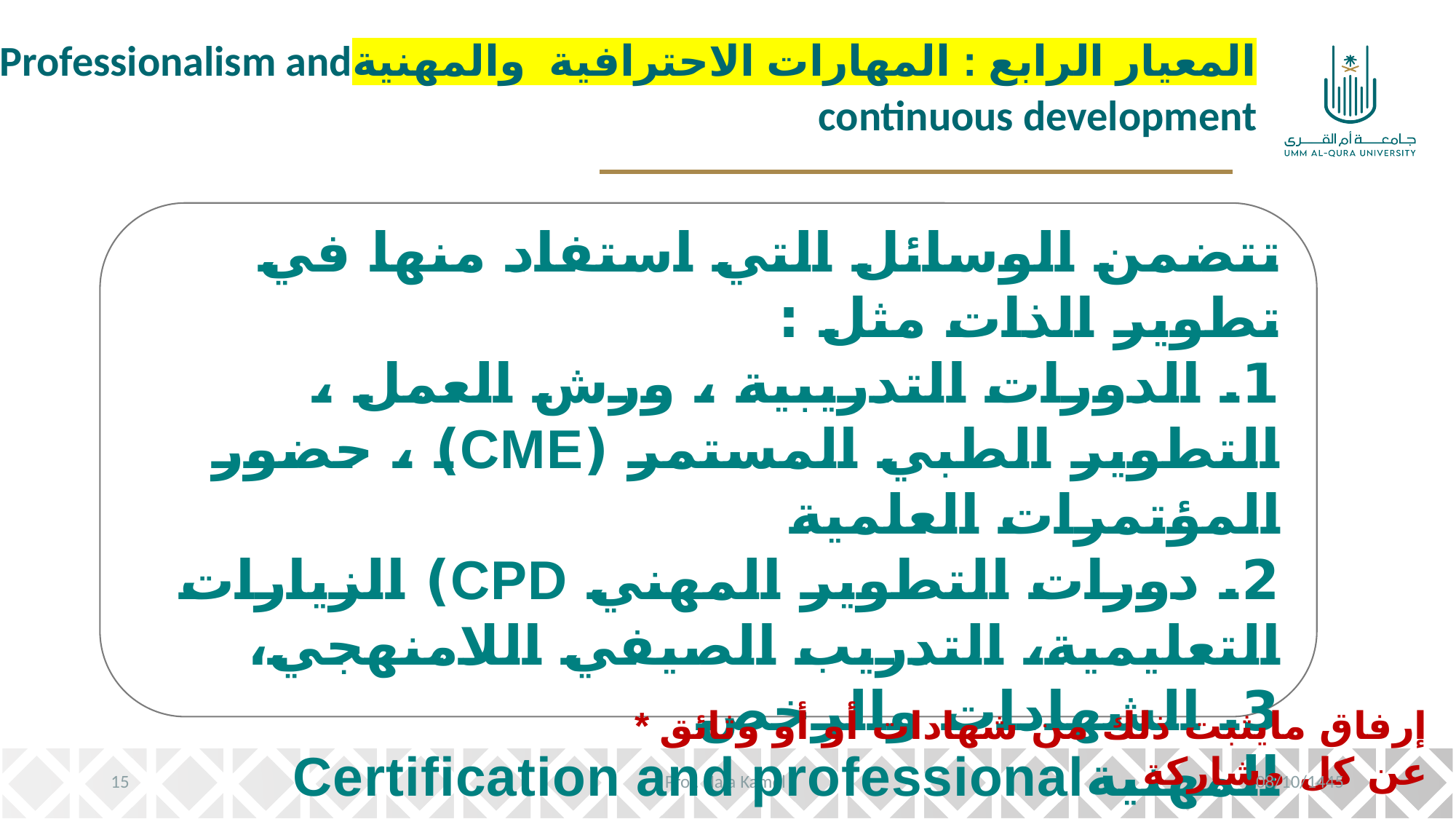

المعيار الرابع : المهارات الاحترافية  والمهنيةProfessionalism and continuous development

تتضمن الوسائل التي استفاد منها في تطوير الذات مثل :
1. الدورات التدريبية ، ورش العمل ، التطوير الطبي المستمر (CME) ، حضور المؤتمرات العلمية
2. دورات التطوير المهني CPD) الزيارات التعليمية، التدريب الصيفي اللامنهجي،
3. الشهادات والرخص المهنيةCertification and professional licenses ) وغير ذلك
* إرفاق مايثبت ذلك من شهادات أو أو وثائق عن كل مشاركة
15
Prof. Hala Kamel
08/10/1445